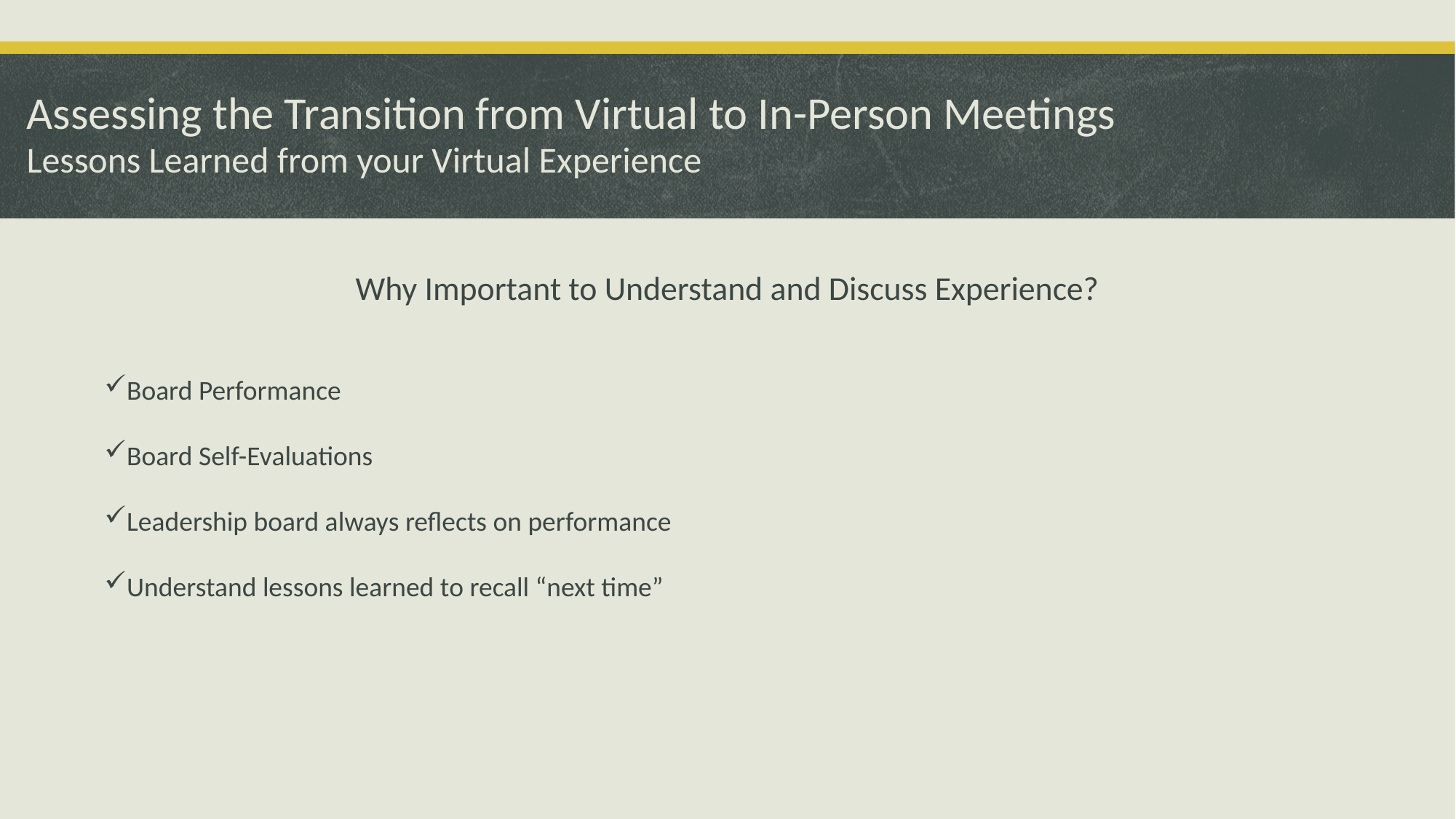

# Assessing the Transition from Virtual to In-Person Meetings Lessons Learned from your Virtual Experience
Why Important to Understand and Discuss Experience?

Board Performance

Board Self-Evaluations

Leadership board always reflects on performance

Understand lessons learned to recall “next time”